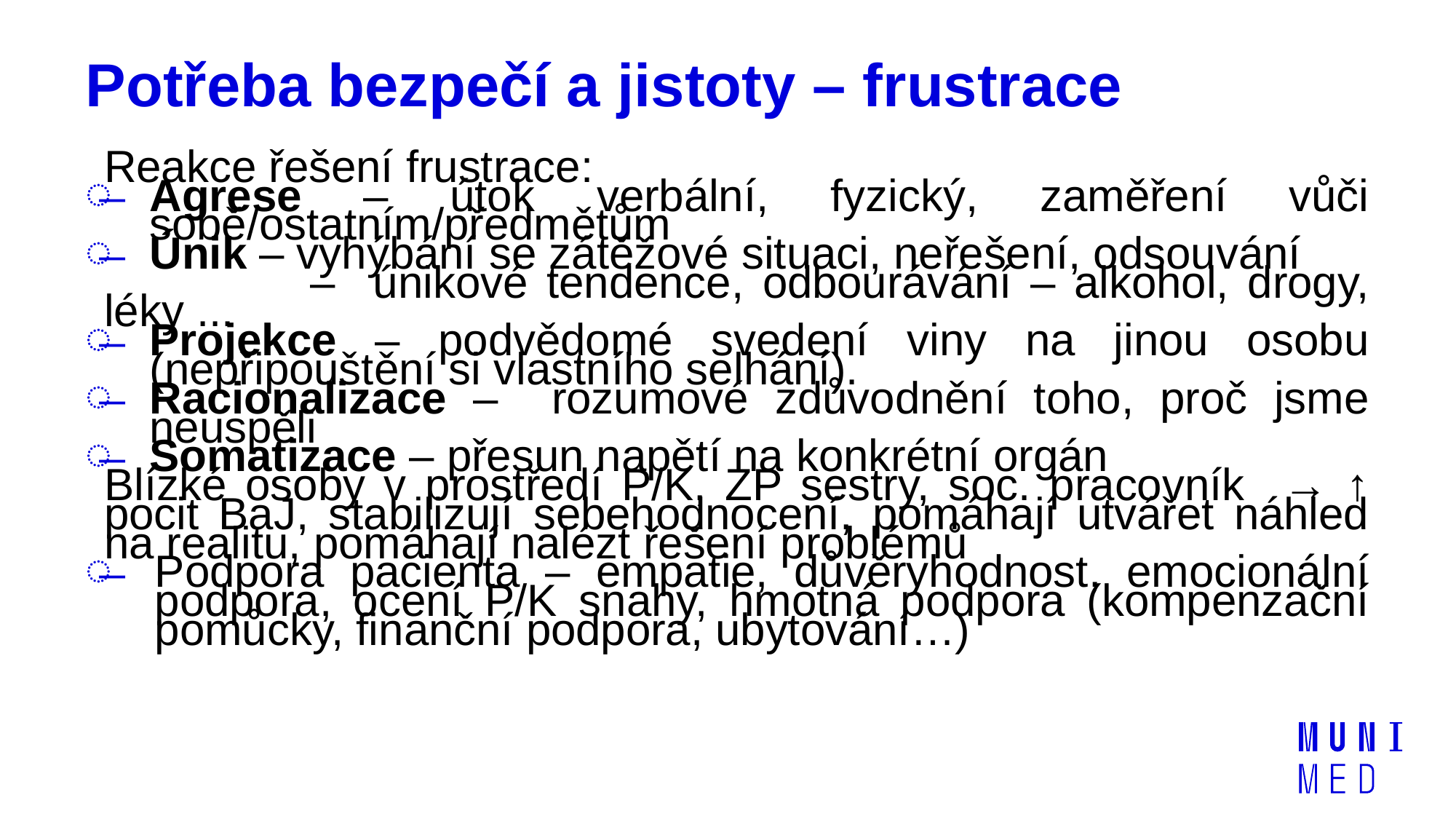

# Potřeba bezpečí a jistoty – frustrace
Reakce řešení frustrace:
Agrese – útok verbální, fyzický, zaměření vůči sobě/ostatním/předmětům
Únik – vyhýbání se zátěžové situaci, neřešení, odsouvání
           –  únikové tendence, odbourávání – alkohol, drogy, léky ...
Projekce – podvědomé svedení viny na jinou osobu (nepřipouštění si vlastního selhání).
Racionalizace –  rozumové zdůvodnění toho, proč jsme neuspěli
Somatizace – přesun napětí na konkrétní orgán
Blízké osoby v prostředí P/K, ZP sestry, soc. pracovník  → ↑ pocit BaJ, stabilizují sebehodnocení, pomáhají utvářet náhled na realitu, pomáhají nalézt řešení problémů
Podpora pacienta – empatie, důvěryhodnost, emocionální podpora, ocení P/K snahy, hmotná podpora (kompenzační pomůcky, finanční podpora, ubytování…)